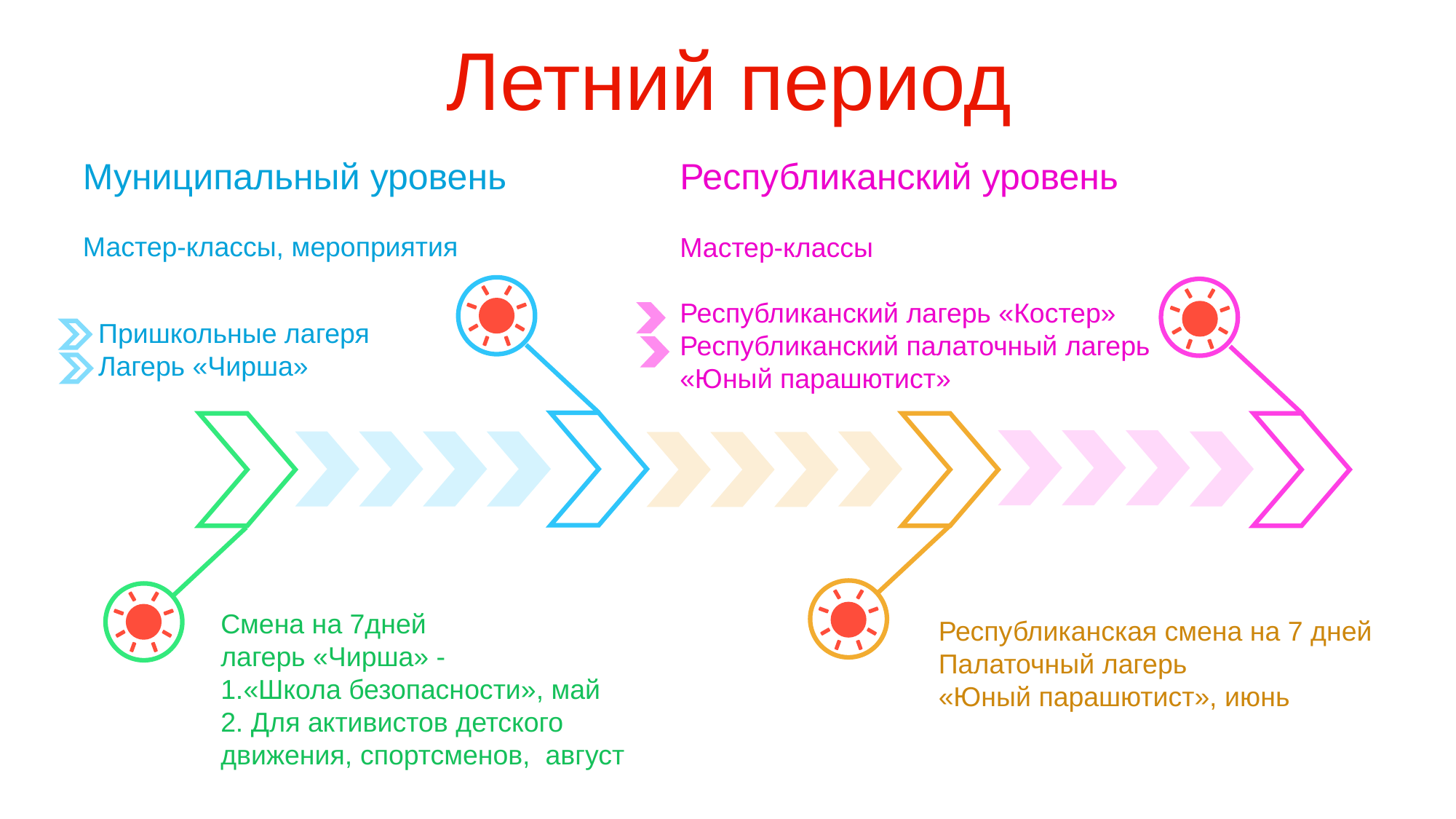

Летний период
Муниципальный уровень

Мастер-классы, мероприятия
Республиканский уровень

Мастер-классы

Республиканский лагерь «Костер»
Республиканский палаточный лагерь «Юный парашютист»

Пришкольные лагеря Лагерь «Чирша»

Смена на 7дней
лагерь «Чирша» -
1.«Школа безопасности», май
2. Для активистов детского движения, спортсменов,  август

Республиканская смена на 7 дней
Палаточный лагерь
«Юный парашютист», июнь